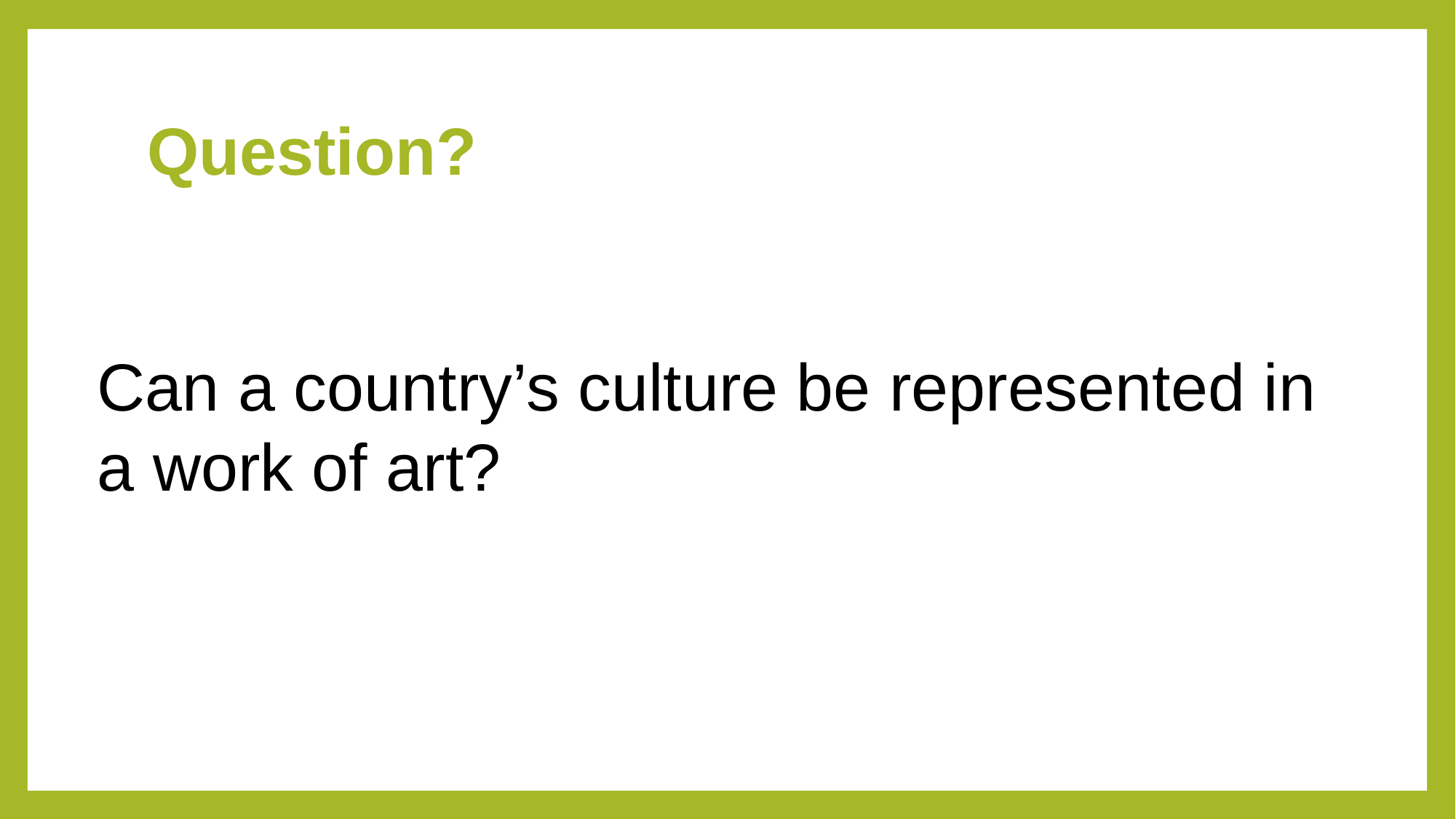

# Question?
Can a country’s culture be represented in a work of art?